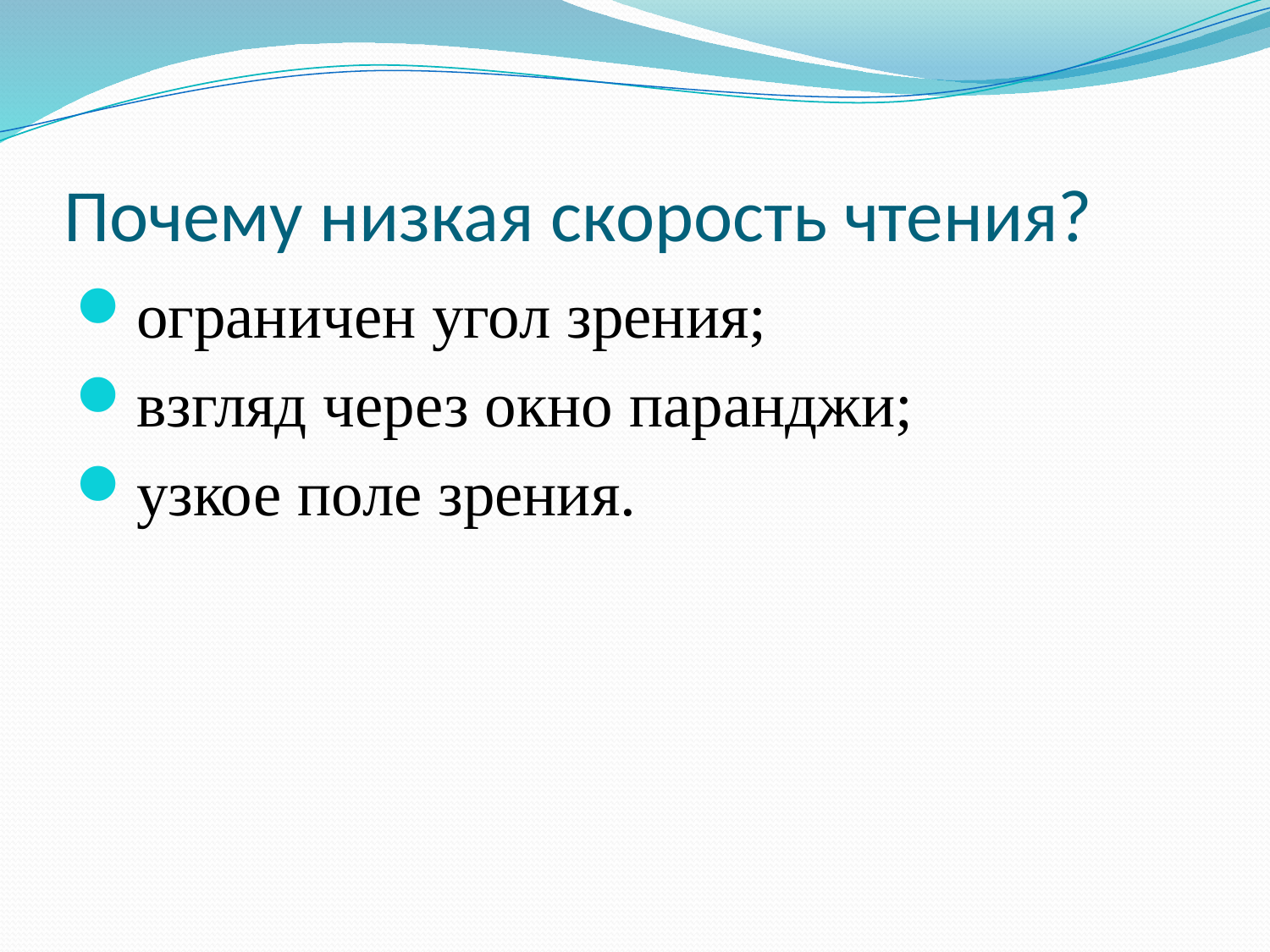

# Почему низкая скорость чтения?
ограничен угол зрения;
взгляд через окно паранджи;
узкое поле зрения.